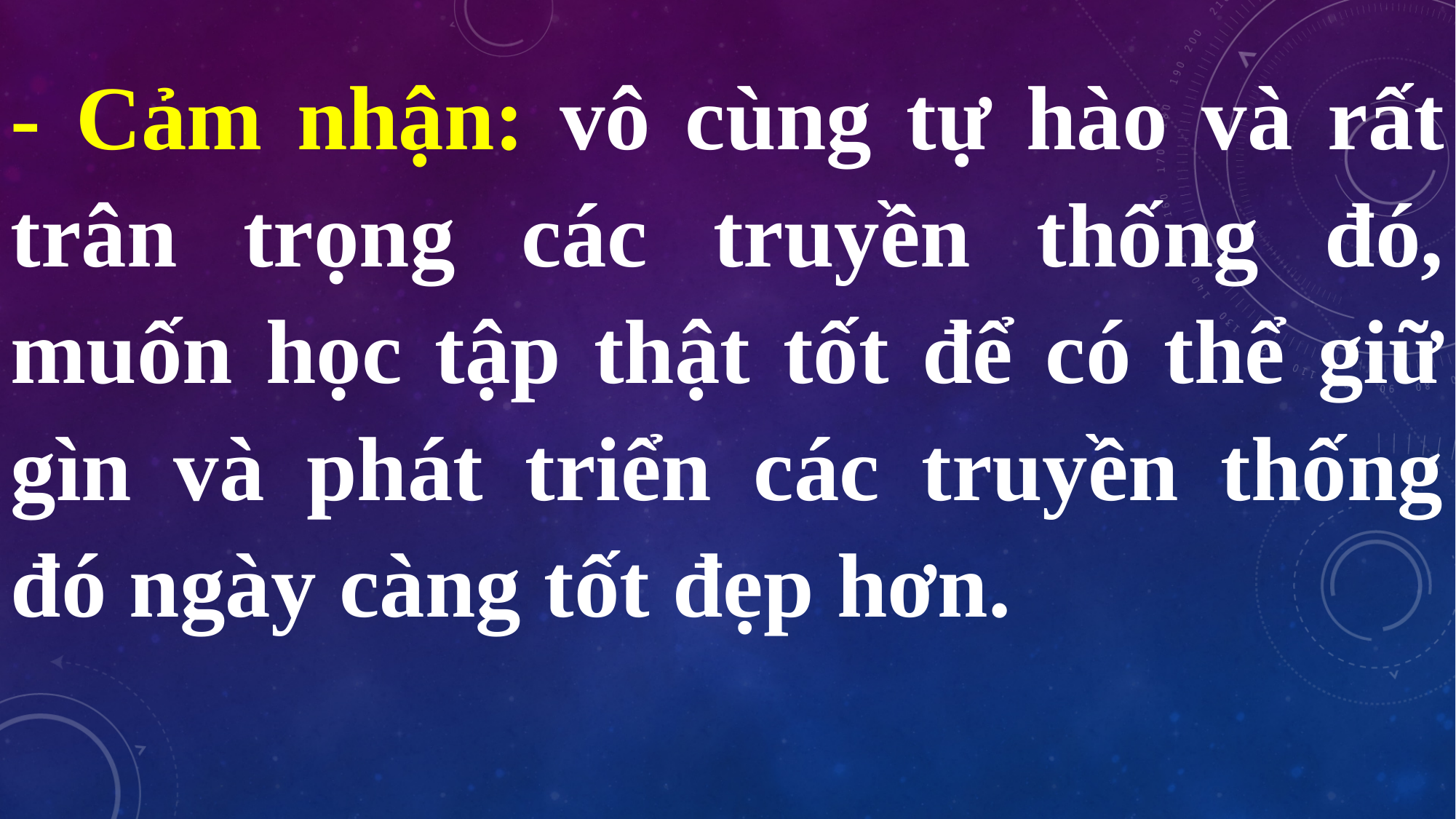

- Cảm nhận: vô cùng tự hào và rất trân trọng các truyền thống đó, muốn học tập thật tốt để có thể giữ gìn và phát triển các truyền thống đó ngày càng tốt đẹp hơn.